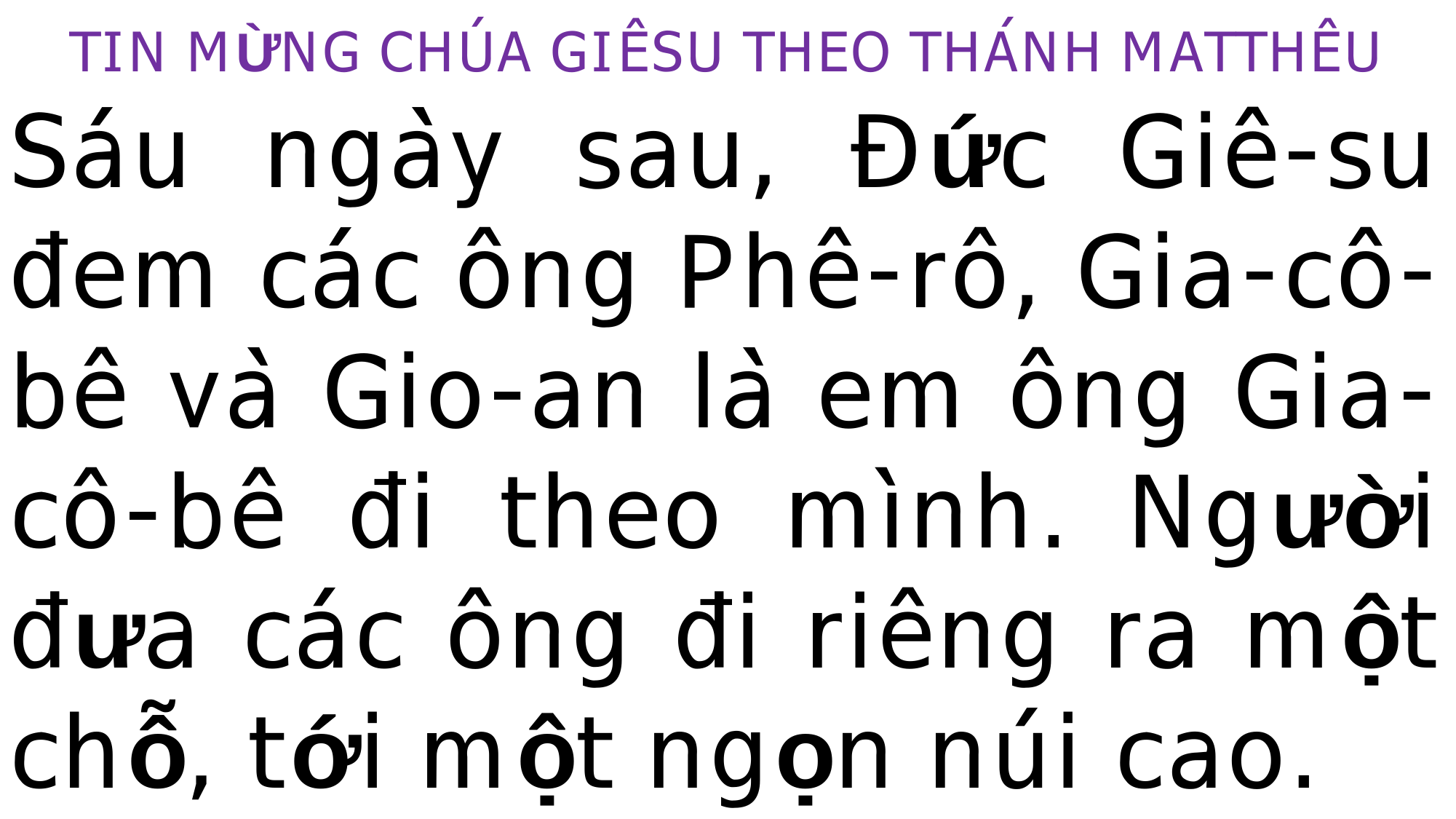

TIN MỪNG CHÚA GIÊSU THEO THÁNH MATTHÊU
# Sáu ngày sau, Đức Giê-su đem các ông Phê-rô, Gia-cô-bê và Gio-an là em ông Gia-cô-bê đi theo mình. Người đưa các ông đi riêng ra một chỗ, tới một ngọn núi cao.